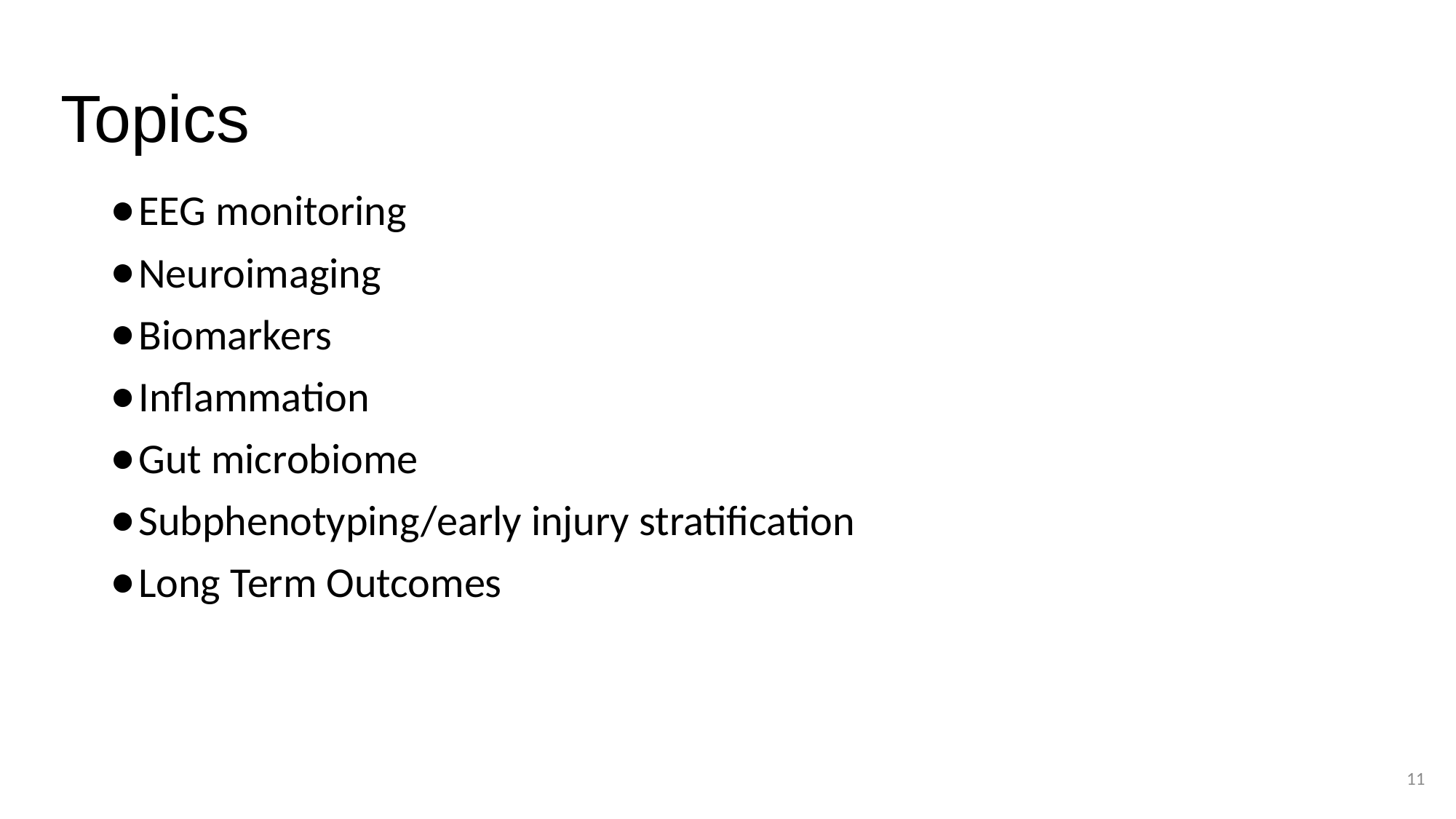

# Topics
EEG monitoring
Neuroimaging
Biomarkers
Inflammation
Gut microbiome
Subphenotyping/early injury stratification
Long Term Outcomes

11